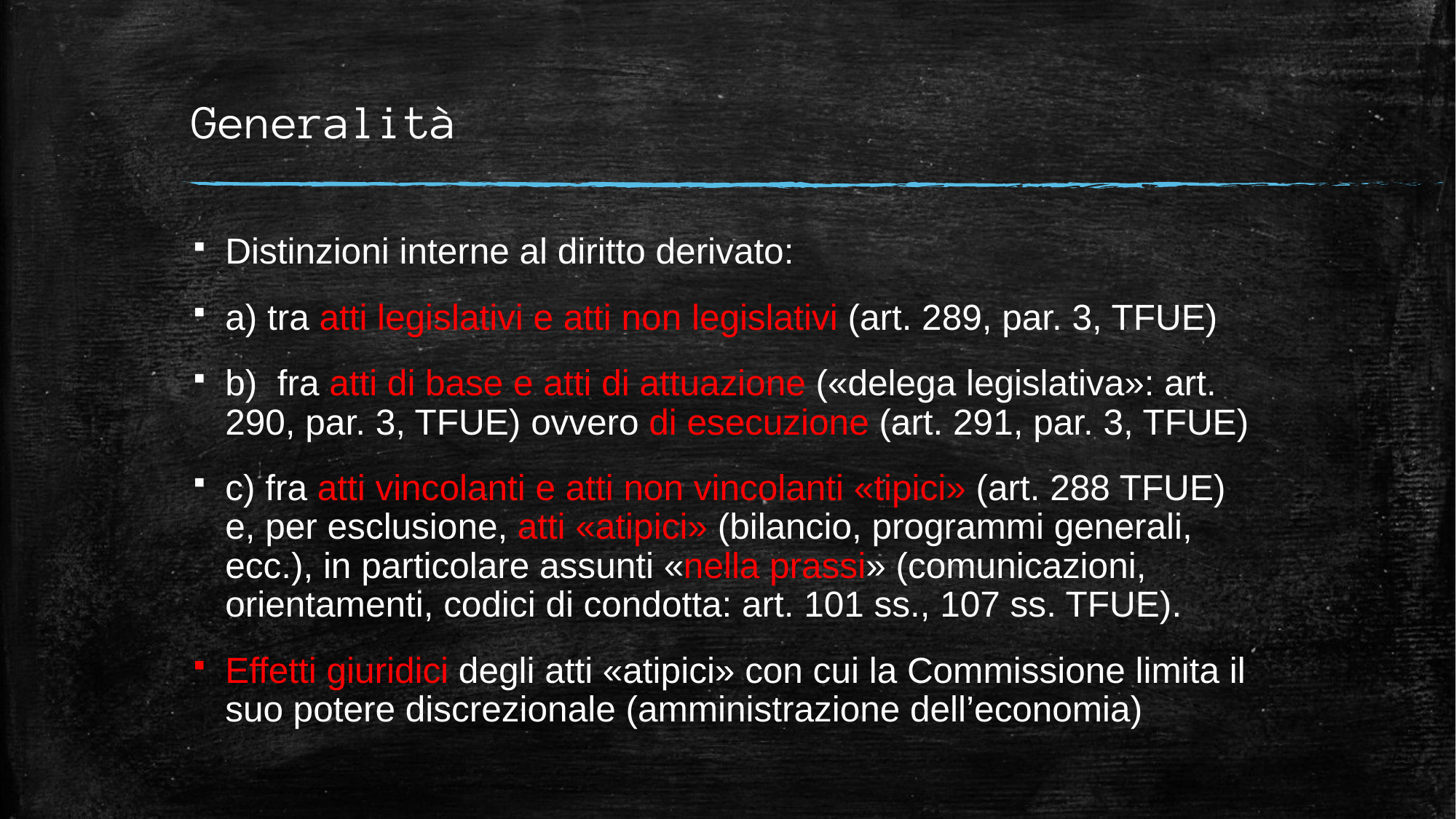

# Generalità
Distinzioni interne al diritto derivato:
a) tra atti legislativi e atti non legislativi (art. 289, par. 3, TFUE)
b)  fra atti di base e atti di attuazione («delega legislativa»: art. 290, par. 3, TFUE) ovvero di esecuzione (art. 291, par. 3, TFUE)
c) fra atti vincolanti e atti non vincolanti «tipici» (art. 288 TFUE) e, per esclusione, atti «atipici» (bilancio, programmi generali, ecc.), in particolare assunti «nella prassi» (comunicazioni, orientamenti, codici di condotta: art. 101 ss., 107 ss. TFUE).
Effetti giuridici degli atti «atipici» con cui la Commissione limita il suo potere discrezionale (amministrazione dell’economia)